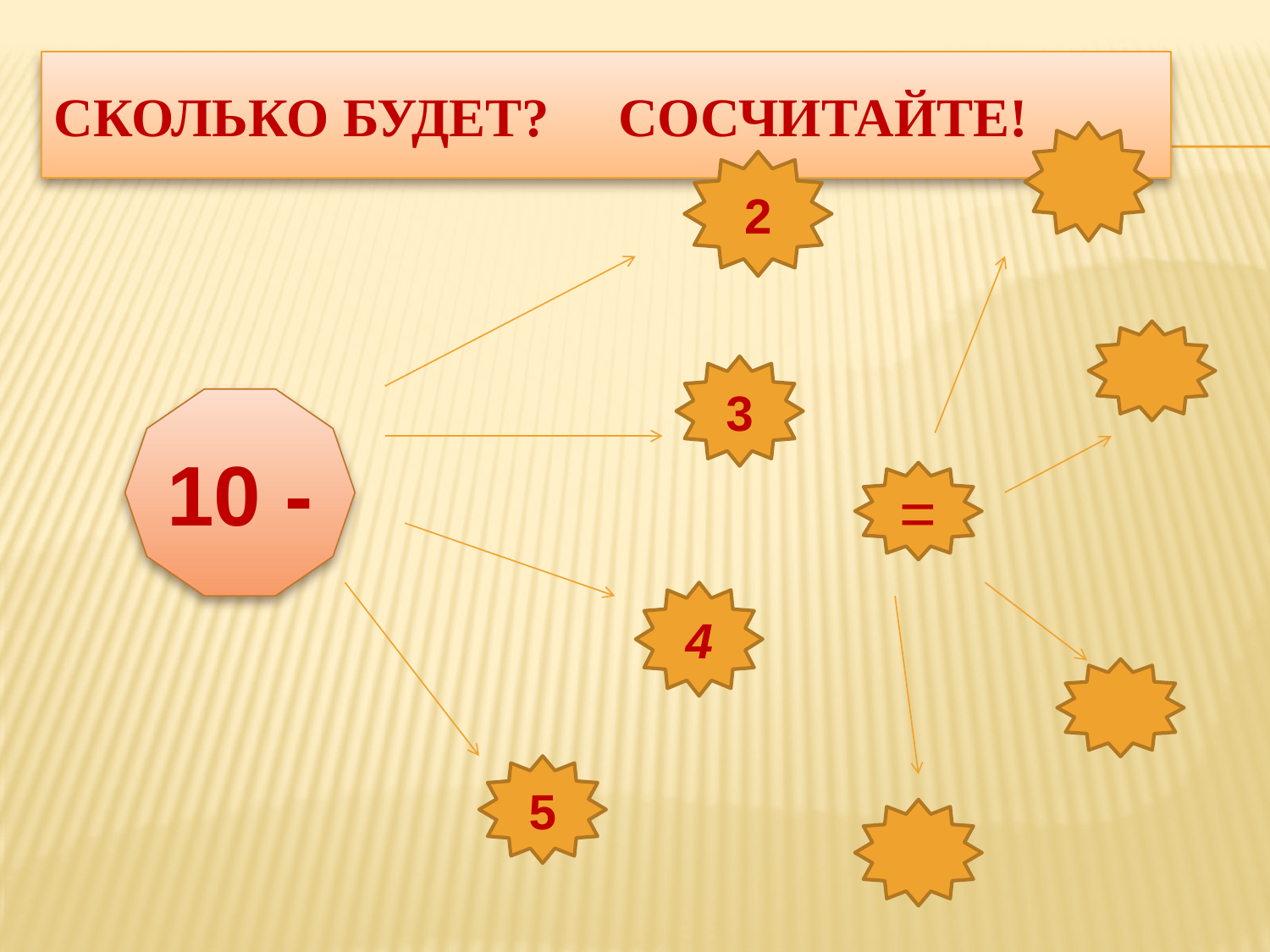

# СКОЛЬКО БУДЕТ?     Сосчитайте!

2

3
10 -
=
4

5